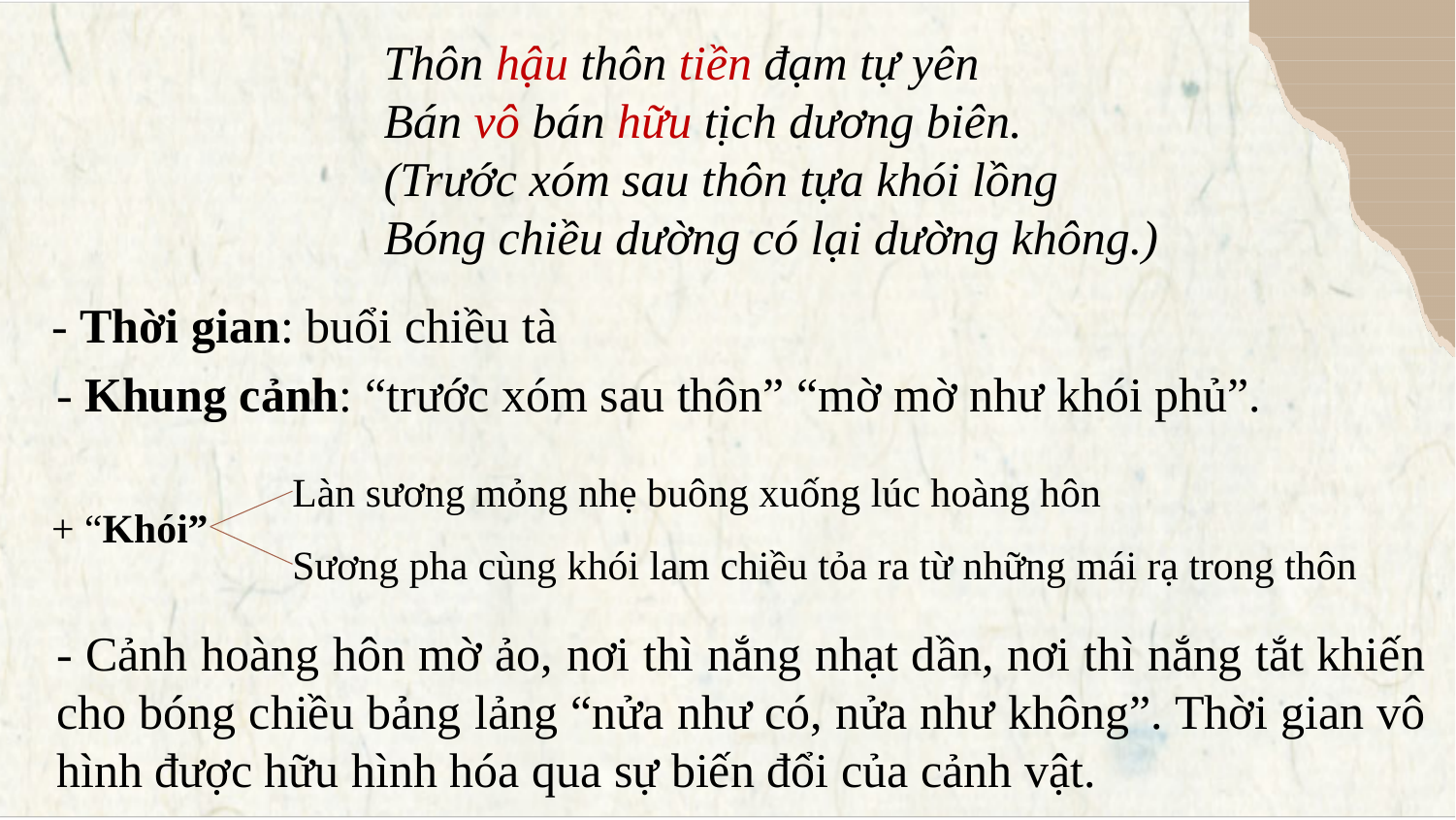

Thôn hậu thôn tiền đạm tự yên
Bán vô bán hữu tịch dương biên.
(Trước xóm sau thôn tựa khói lồng
Bóng chiều dường có lại dường không.)
- Thời gian: buổi chiều tà
- Khung cảnh: “trước xóm sau thôn” “mờ mờ như khói phủ”.
Làn sương mỏng nhẹ buông xuống lúc hoàng hôn
+ “Khói”
Sương pha cùng khói lam chiều tỏa ra từ những mái rạ trong thôn
- Cảnh hoàng hôn mờ ảo, nơi thì nắng nhạt dần, nơi thì nắng tắt khiến cho bóng chiều bảng lảng “nửa như có, nửa như không”. Thời gian vô hình được hữu hình hóa qua sự biến đổi của cảnh vật.